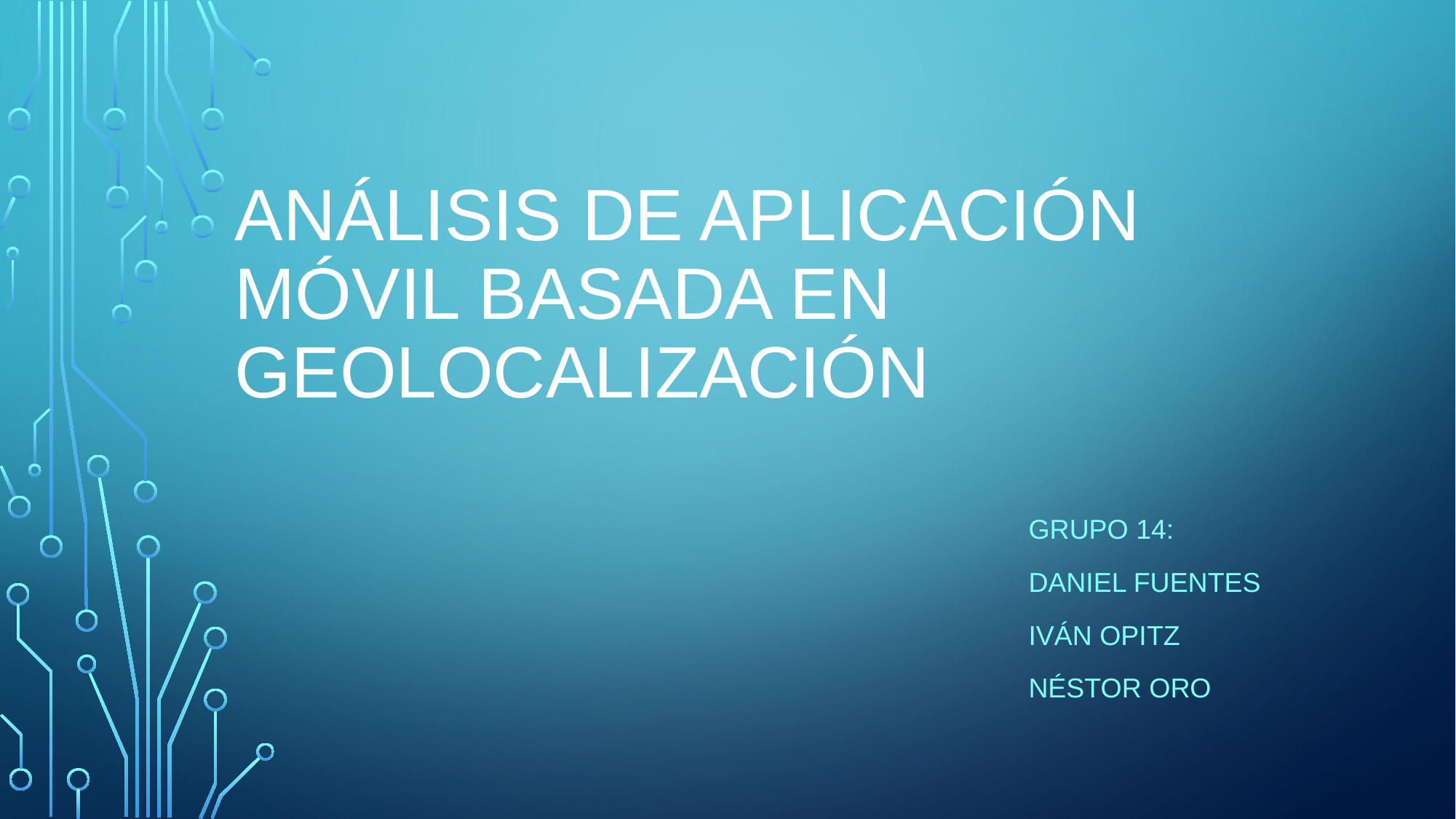

# Análisis de aplicación móvil basada en Geolocalización
Grupo 14:
Daniel Fuentes
Iván Opitz
Néstor Oro